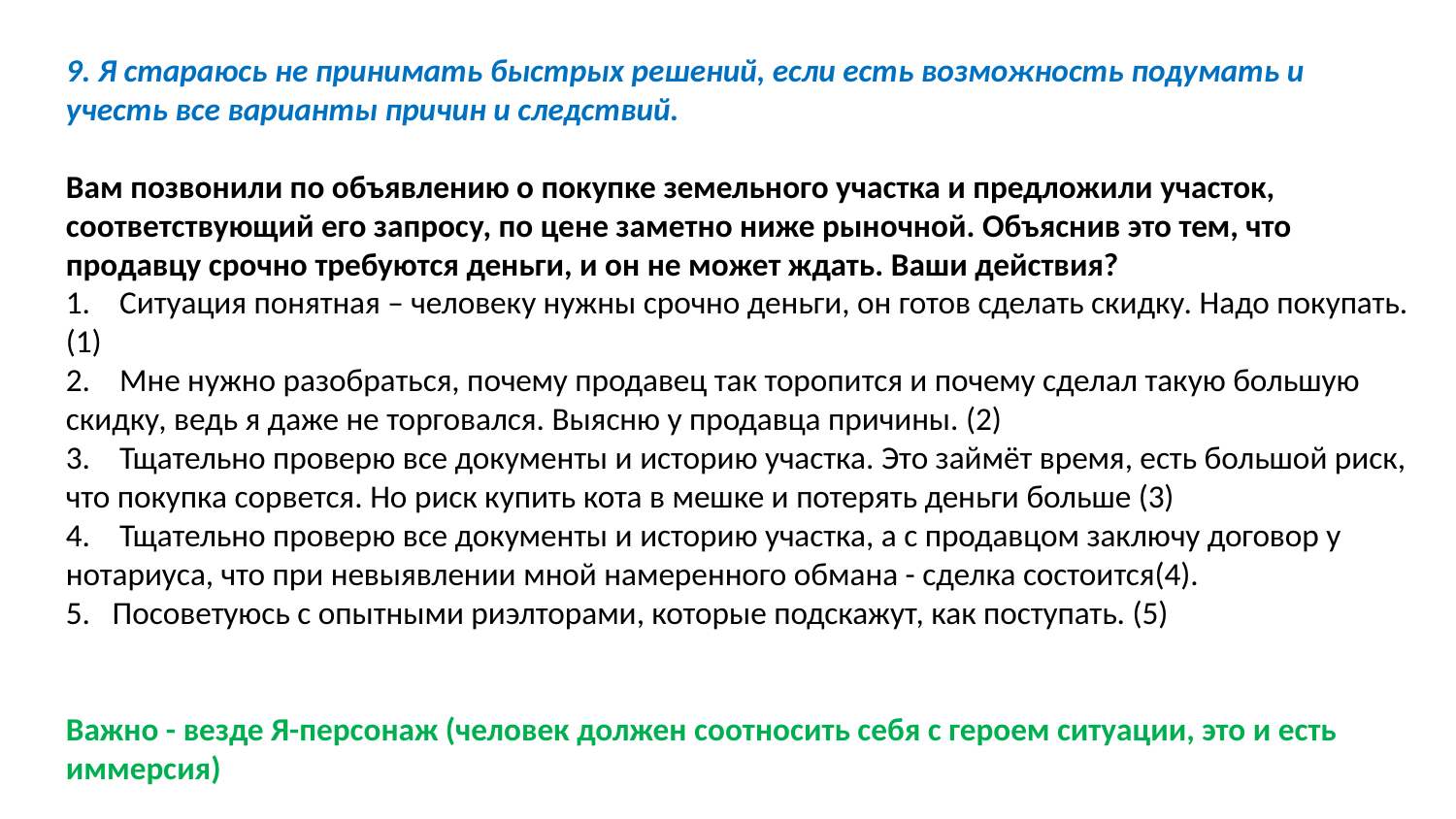

9. Я стараюсь не принимать быстрых решений, если есть возможность подумать и учесть все варианты причин и следствий.

Вам позвонили по объявлению о покупке земельного участка и предложили участок, соответствующий его запросу, по цене заметно ниже рыночной. Объяснив это тем, что продавцу срочно требуются деньги, и он не может ждать. Ваши действия?
1.    Ситуация понятная – человеку нужны срочно деньги, он готов сделать скидку. Надо покупать. (1)
2.    Мне нужно разобраться, почему продавец так торопится и почему сделал такую большую скидку, ведь я даже не торговался. Выясню у продавца причины. (2)
3.    Тщательно проверю все документы и историю участка. Это займёт время, есть большой риск, что покупка сорвется. Но риск купить кота в мешке и потерять деньги больше (3)
4.    Тщательно проверю все документы и историю участка, а с продавцом заключу договор у нотариуса, что при невыявлении мной намеренного обмана - сделка состоится(4).
5.   Посоветуюсь с опытными риэлторами, которые подскажут, как поступать. (5)

Важно - везде Я-персонаж (человек должен соотносить себя с героем ситуации, это и есть иммерсия)